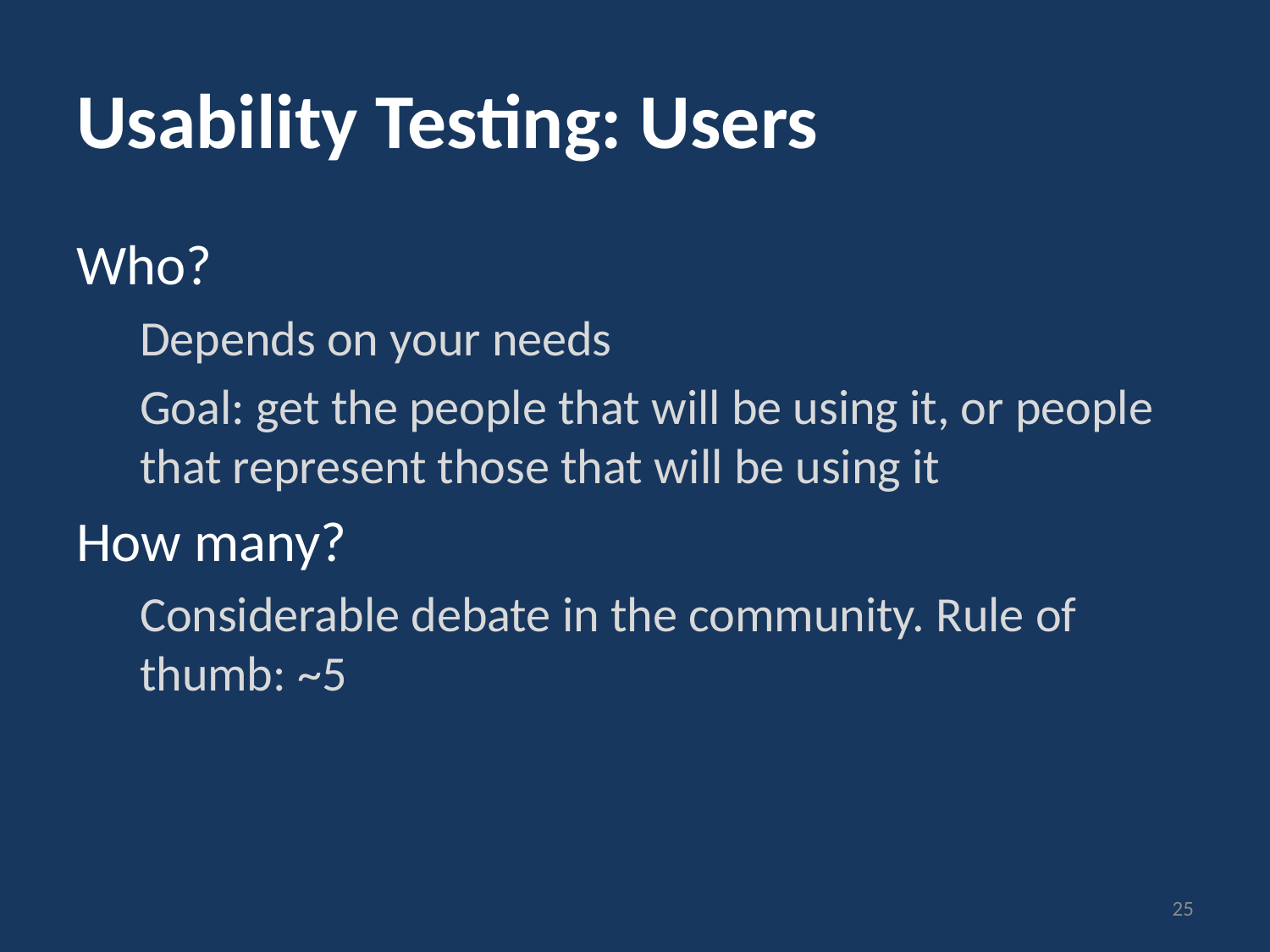

# Usability Testing: Users
Who?
Depends on your needs
Goal: get the people that will be using it, or people that represent those that will be using it
How many?
Considerable debate in the community. Rule of thumb: ~5
25